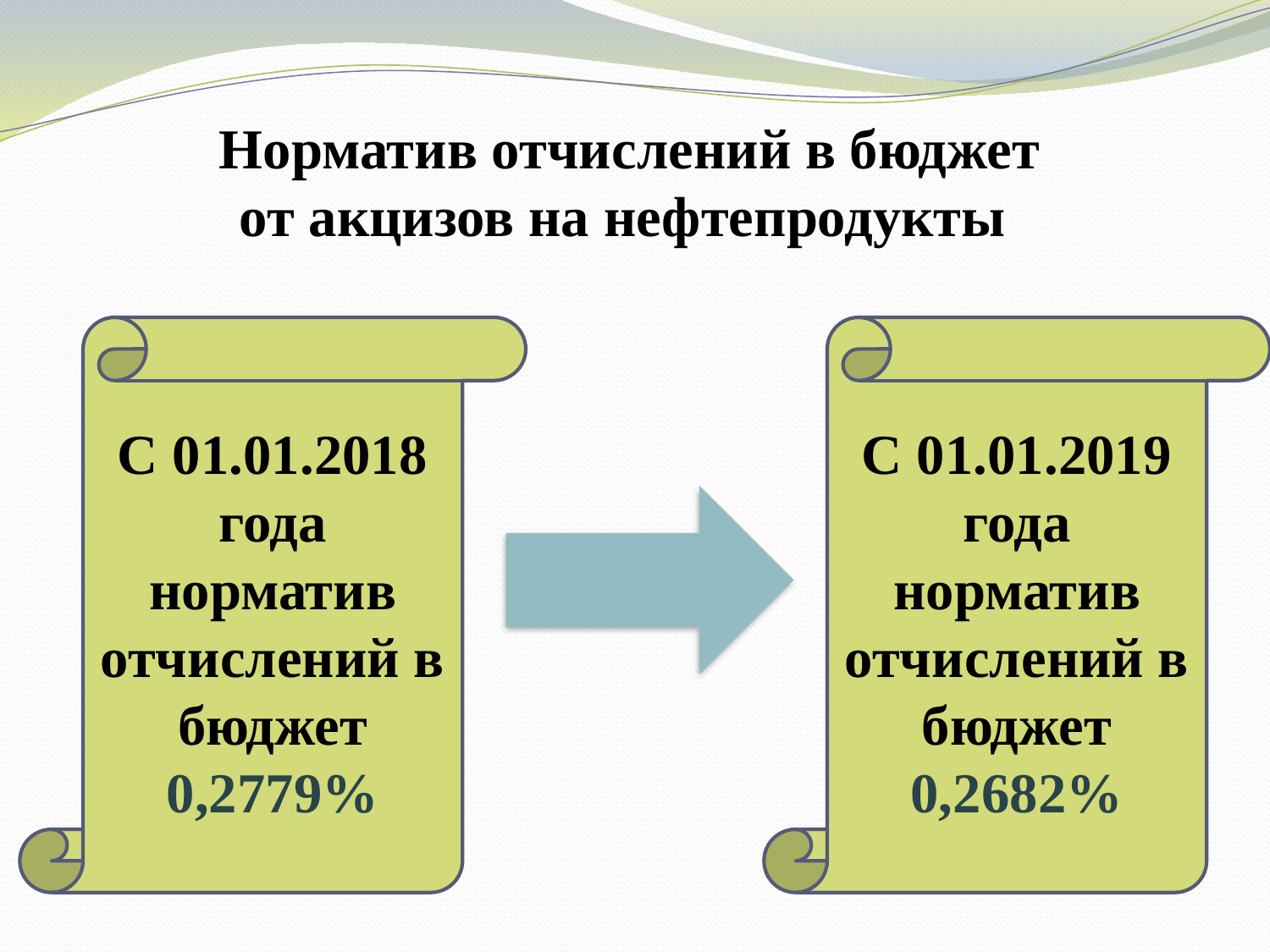

Норматив отчислений в бюджет от акцизов на нефтепродукты

С 01.01.2018 года норматив отчислений в бюджет
0,2779%
С 01.01.2019 года норматив отчислений в бюджет
0,2682%